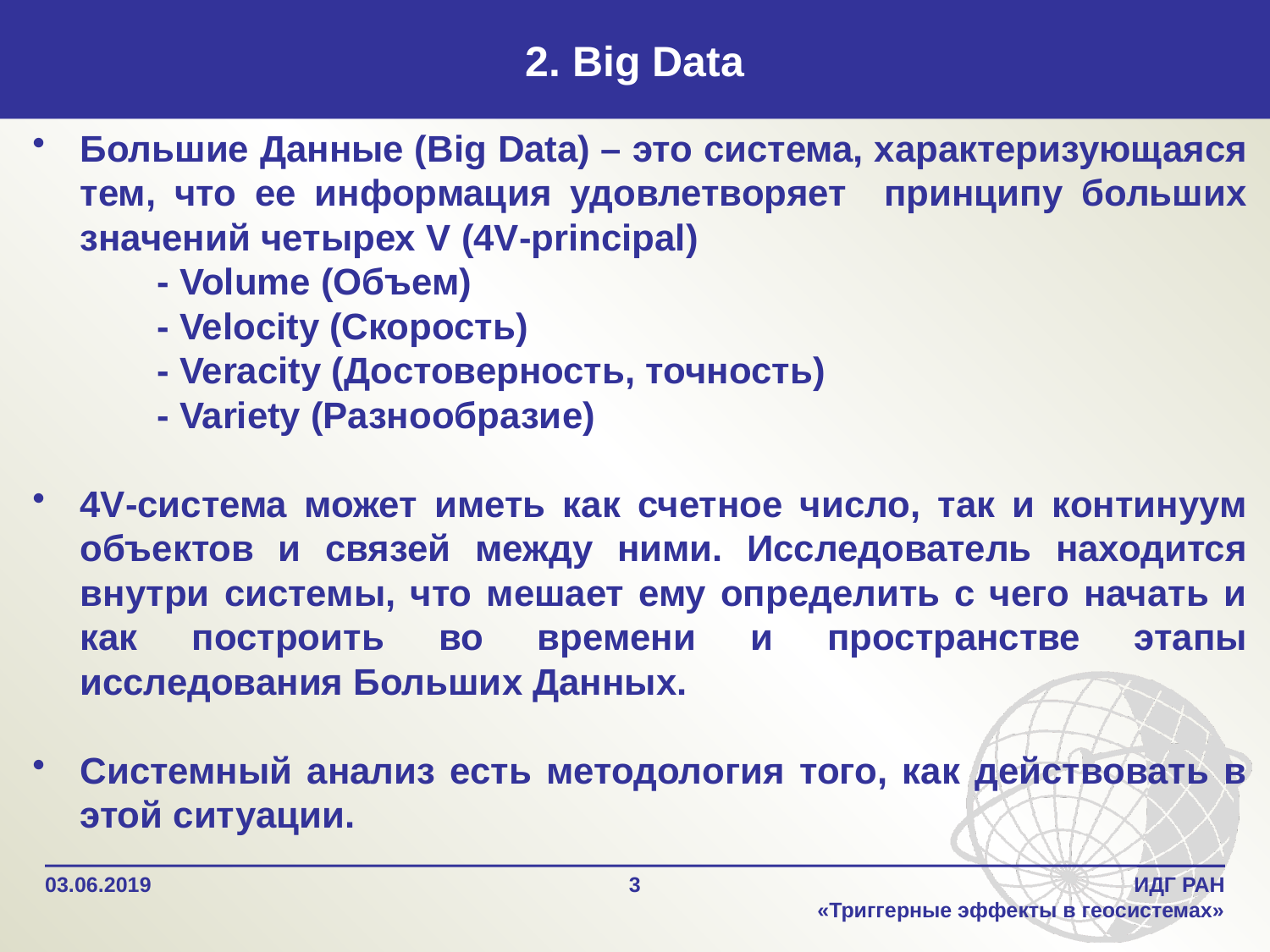

2. Big Data
Большие Данные (Big Data) – это система, характеризующаяся тем, что ее информация удовлетворяет  принципу больших значений четырех V (4V-principal)
            - Volume (Объем)
            - Velocity (Скорость)
            - Veracity (Достоверность, точность)
            - Variety (Разнообразие)

4V-система может иметь как счетное число, так и континуум объектов и связей между ними. Исследователь находится внутри системы, что мешает ему определить с чего начать и как построить во времени и пространстве этапы исследования Больших Данных.

Системный анализ есть методология того, как действовать в этой ситуации.
03.06.2019
3
ИДГ РАН
«Триггерные эффекты в геосистемах»